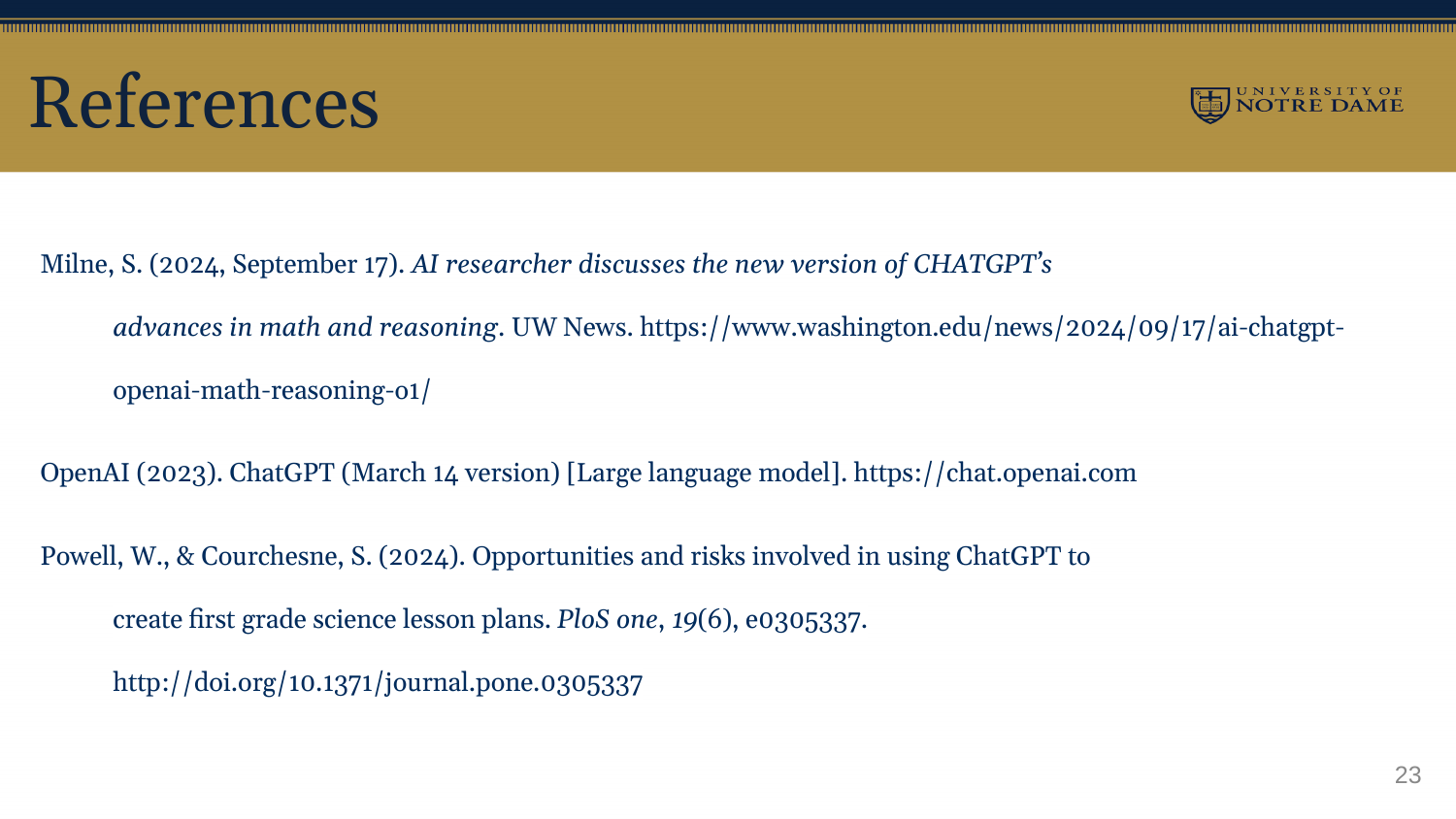

# References
Milne, S. (2024, September 17). AI researcher discusses the new version of CHATGPT’s
advances in math and reasoning. UW News. https://www.washington.edu/news/2024/09/17/ai-chatgpt-openai-math-reasoning-o1/
OpenAI (2023). ChatGPT (March 14 version) [Large language model]. https://chat.openai.com
Powell, W., & Courchesne, S. (2024). Opportunities and risks involved in using ChatGPT to
create first grade science lesson plans. PloS one, 19(6), e0305337.
http://doi.org/10.1371/journal.pone.0305337

23